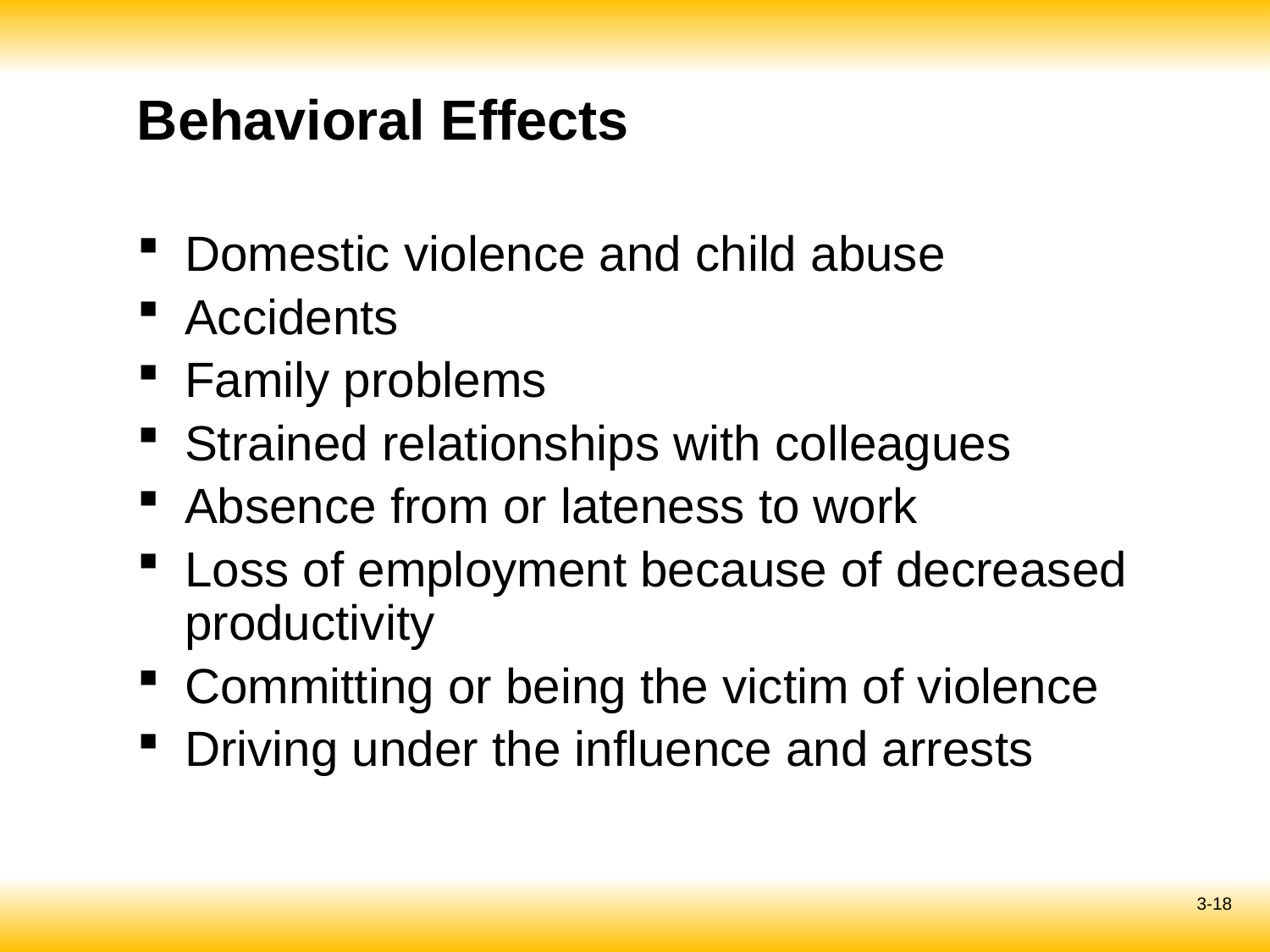

# Behavioral Effects
Domestic violence and child abuse
Accidents
Family problems
Strained relationships with colleagues
Absence from or lateness to work
Loss of employment because of decreased productivity
Committing or being the victim of violence
Driving under the influence and arrests
3-18